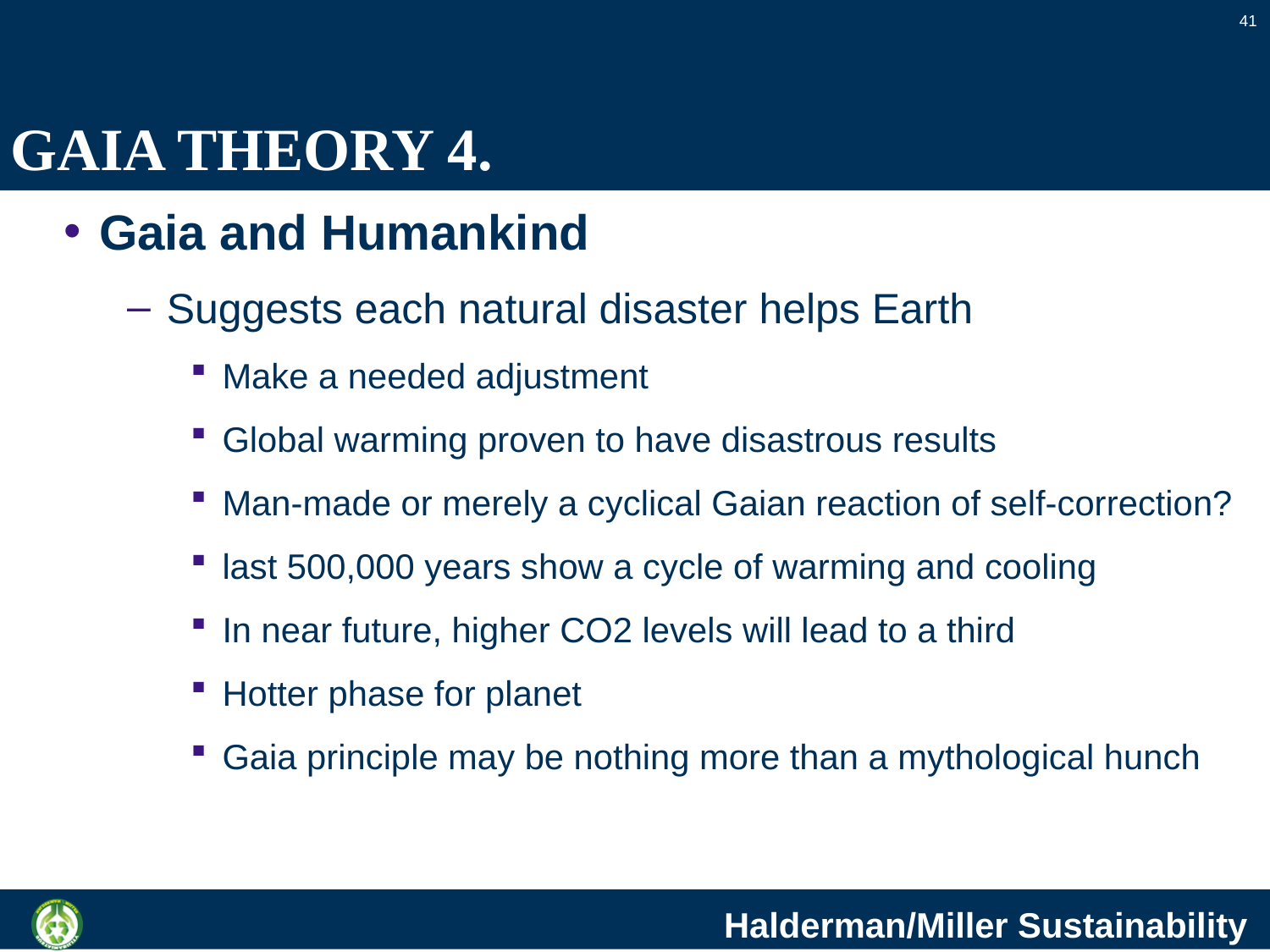

41
# GAIA THEORY 4.
Gaia and Humankind
Suggests each natural disaster helps Earth
Make a needed adjustment
Global warming proven to have disastrous results
Man-made or merely a cyclical Gaian reaction of self-correction?
last 500,000 years show a cycle of warming and cooling
In near future, higher CO2 levels will lead to a third
Hotter phase for planet
Gaia principle may be nothing more than a mythological hunch